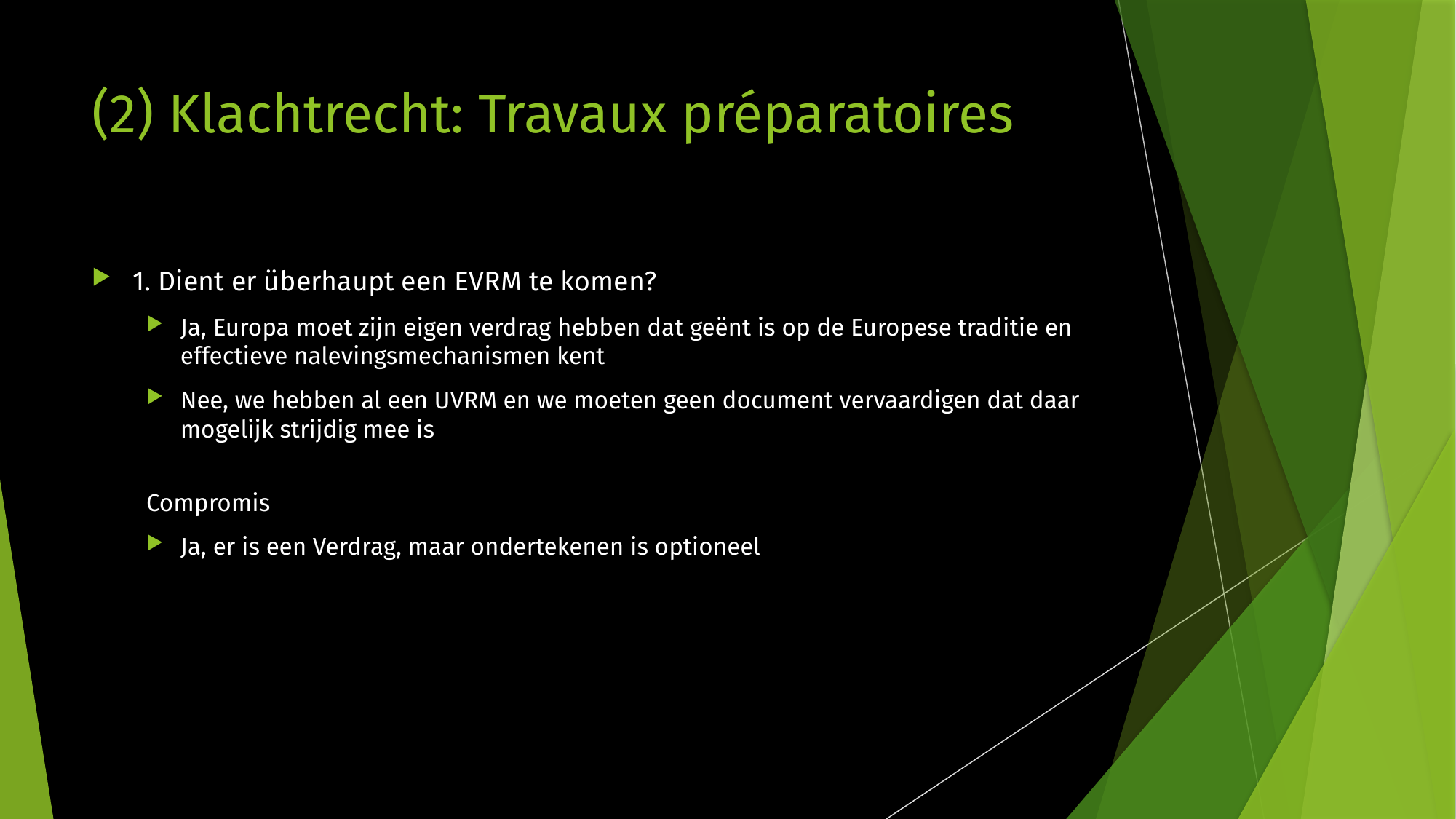

# (2) Klachtrecht: Travaux préparatoires
1. Dient er überhaupt een EVRM te komen?
Ja, Europa moet zijn eigen verdrag hebben dat geënt is op de Europese traditie en effectieve nalevingsmechanismen kent
Nee, we hebben al een UVRM en we moeten geen document vervaardigen dat daar mogelijk strijdig mee is
Compromis
Ja, er is een Verdrag, maar ondertekenen is optioneel